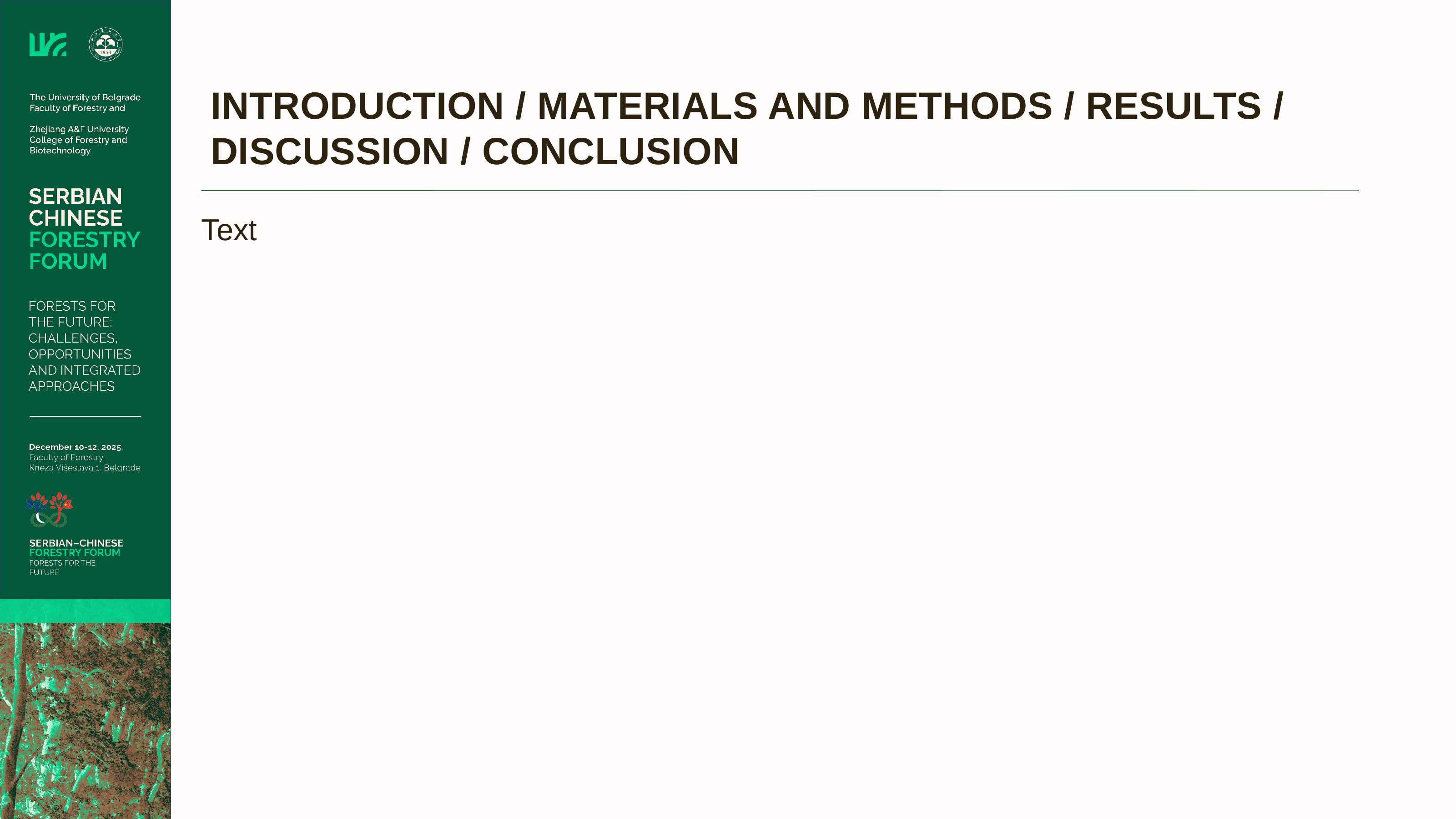

INTRODUCTION / MATERIALS AND METHODS / RESULTS / DISCUSSION / CONCLUSION
Text